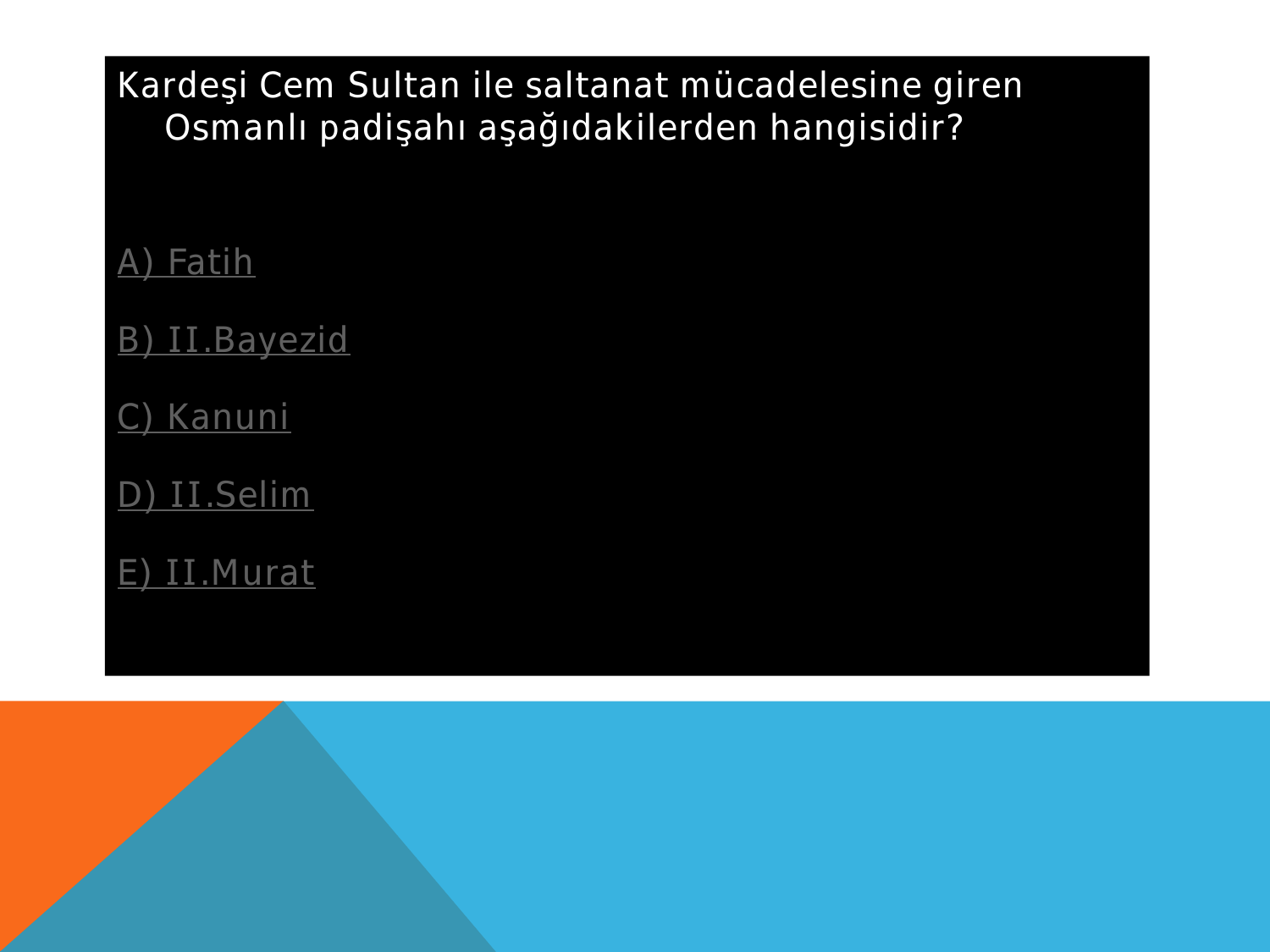

Kardeşi Cem Sultan ile saltanat mücadelesine giren Osmanlı padişahı aşağıdakilerden hangisidir?

A) Fatih
B) II.Bayezid
C) Kanuni
D) II.Selim
E) II.Murat